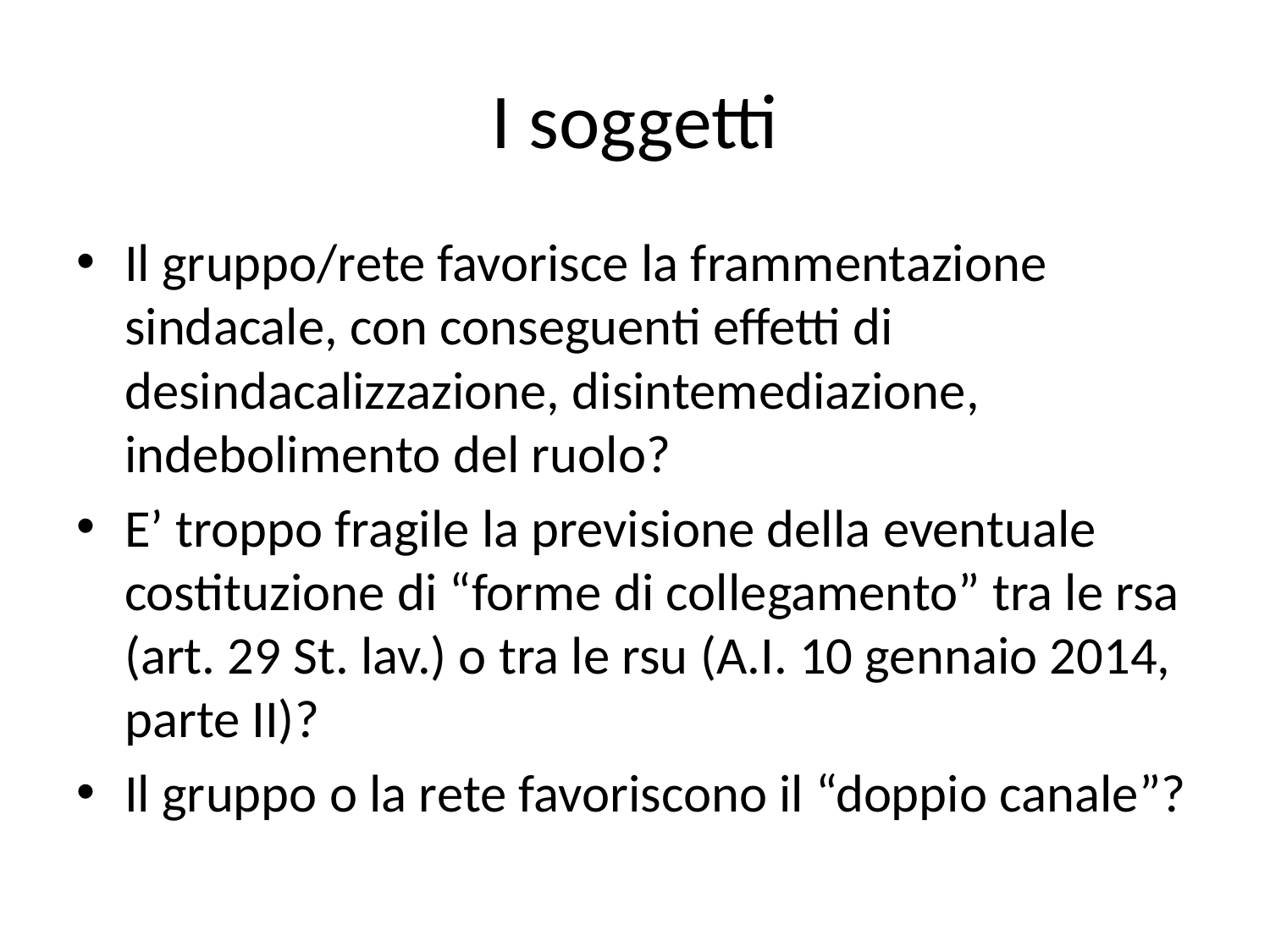

# I soggetti
Il gruppo/rete favorisce la frammentazione sindacale, con conseguenti effetti di desindacalizzazione, disintemediazione, indebolimento del ruolo?
E’ troppo fragile la previsione della eventuale costituzione di “forme di collegamento” tra le rsa (art. 29 St. lav.) o tra le rsu (A.I. 10 gennaio 2014, parte II)?
Il gruppo o la rete favoriscono il “doppio canale”?